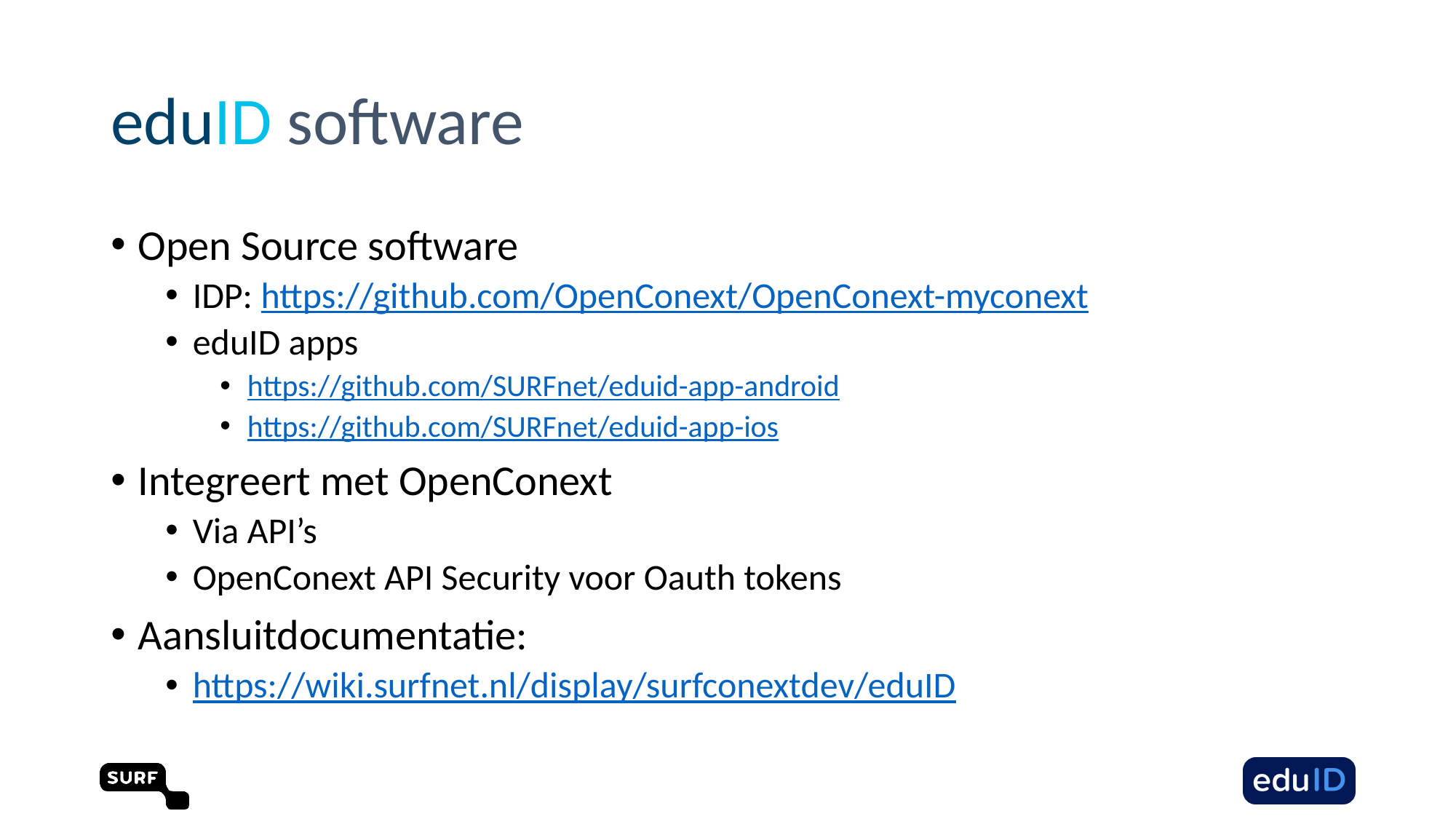

eduID software
Open Source software
IDP: https://github.com/OpenConext/OpenConext-myconext
eduID apps
https://github.com/SURFnet/eduid-app-android
https://github.com/SURFnet/eduid-app-ios
Integreert met OpenConext
Via API’s
OpenConext API Security voor Oauth tokens
Aansluitdocumentatie:
https://wiki.surfnet.nl/display/surfconextdev/eduID